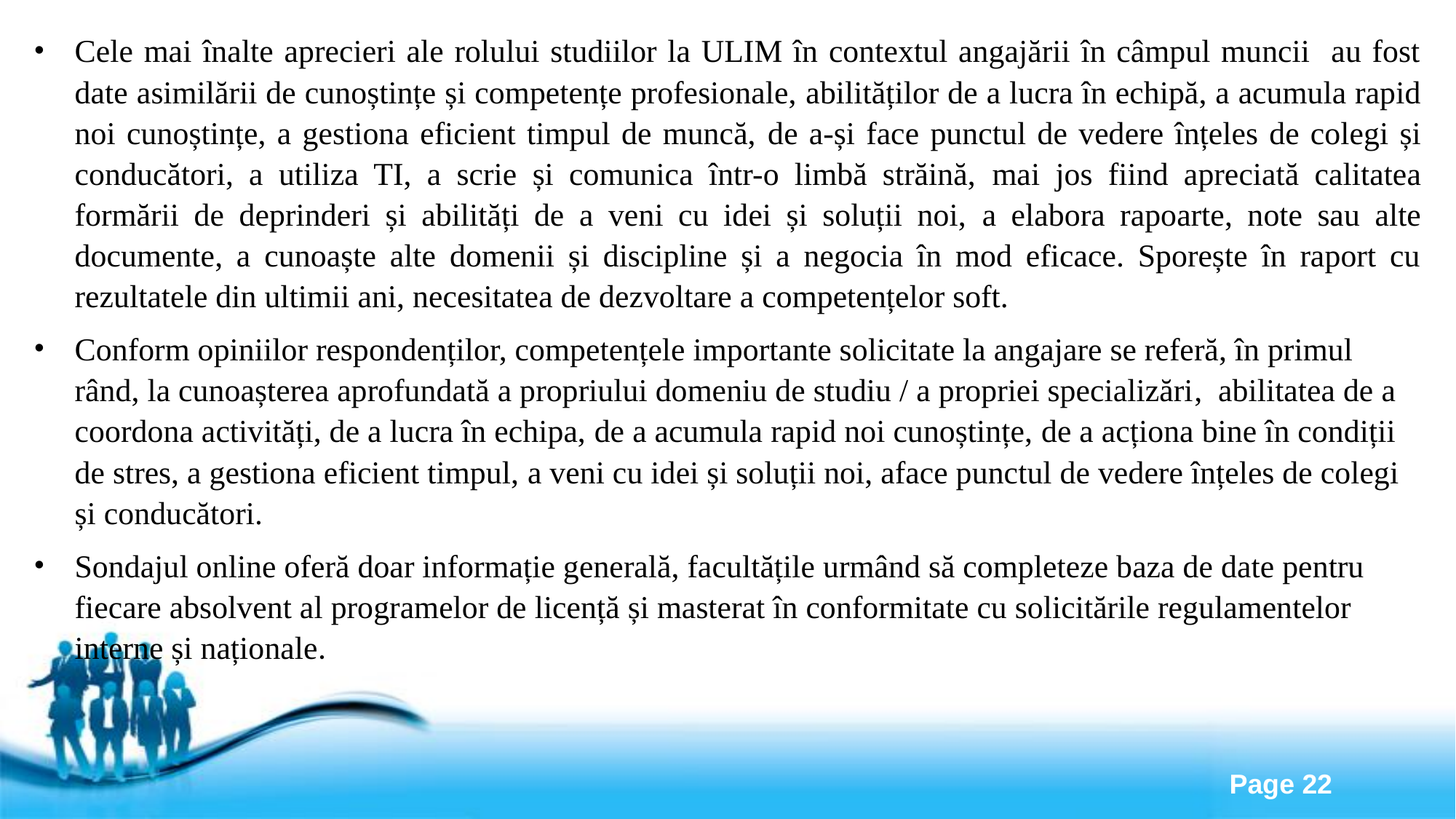

Cele mai înalte aprecieri ale rolului studiilor la ULIM în contextul angajării în câmpul muncii  au fost date asimilării de cunoștințe și competențe profesionale, abilităților de a lucra în echipă, a acumula rapid noi cunoștințe, a gestiona eficient timpul de muncă, de a-și face punctul de vedere înțeles de colegi și conducători, a utiliza TI, a scrie și comunica într-o limbă străină, mai jos fiind apreciată calitatea formării de deprinderi și abilități de a veni cu idei și soluții noi, a elabora rapoarte, note sau alte documente, a cunoaște alte domenii și discipline și a negocia în mod eficace. Sporește în raport cu rezultatele din ultimii ani, necesitatea de dezvoltare a competențelor soft.
Conform opiniilor respondenților, competențele importante solicitate la angajare se referă, în primul rând, la cunoașterea aprofundată a propriului domeniu de studiu / a propriei specializări,  abilitatea de a coordona activități, de a lucra în echipa, de a acumula rapid noi cunoștințe, de a acționa bine în condiții de stres, a gestiona eficient timpul, a veni cu idei și soluții noi, aface punctul de vedere înțeles de colegi și conducători.
Sondajul online oferă doar informație generală, facultățile urmând să completeze baza de date pentru fiecare absolvent al programelor de licență și masterat în conformitate cu solicitările regulamentelor interne și naționale.